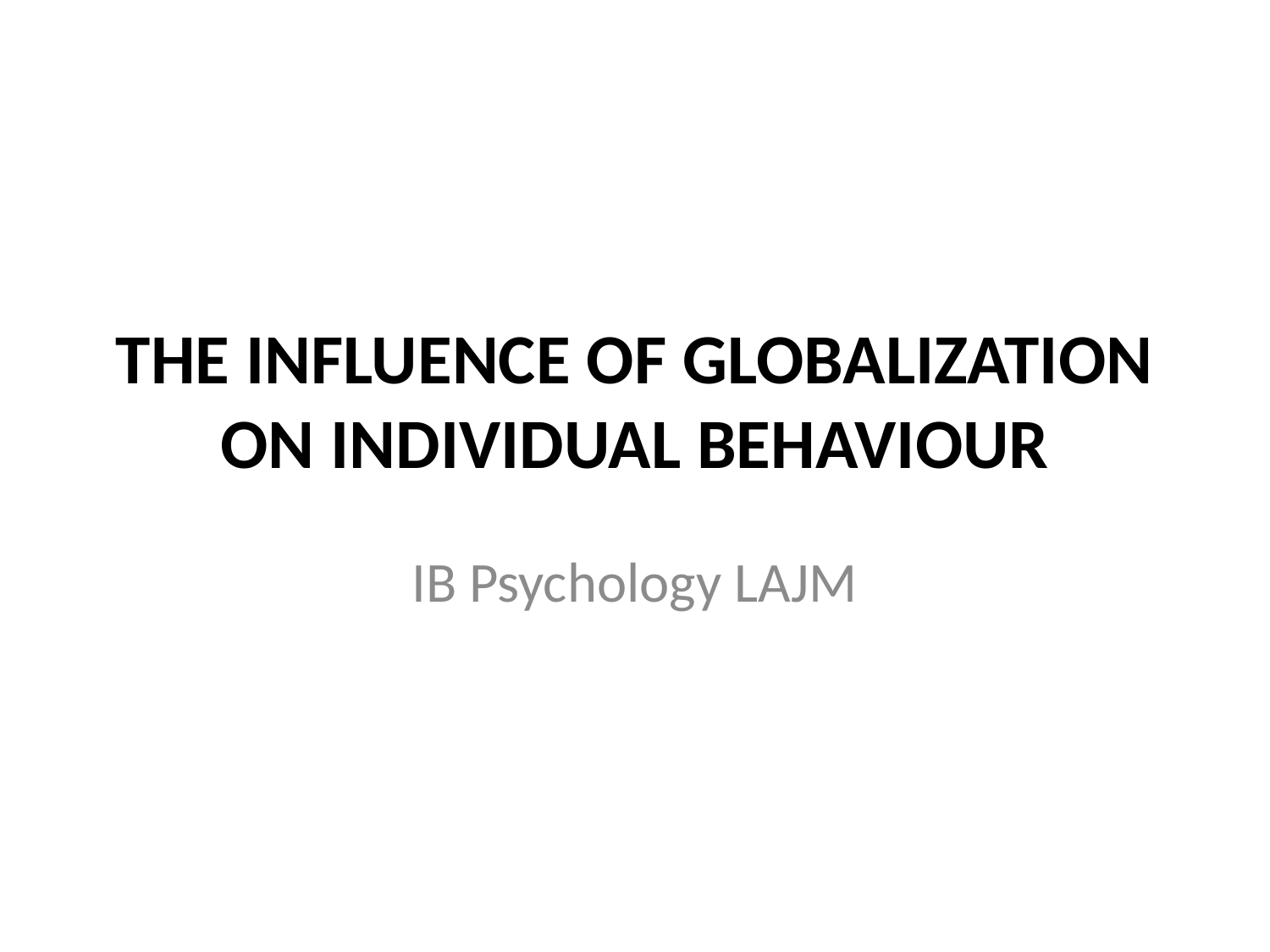

# THE INFLUENCE OF GLOBALIZATION ON INDIVIDUAL BEHAVIOUR
IB Psychology LAJM